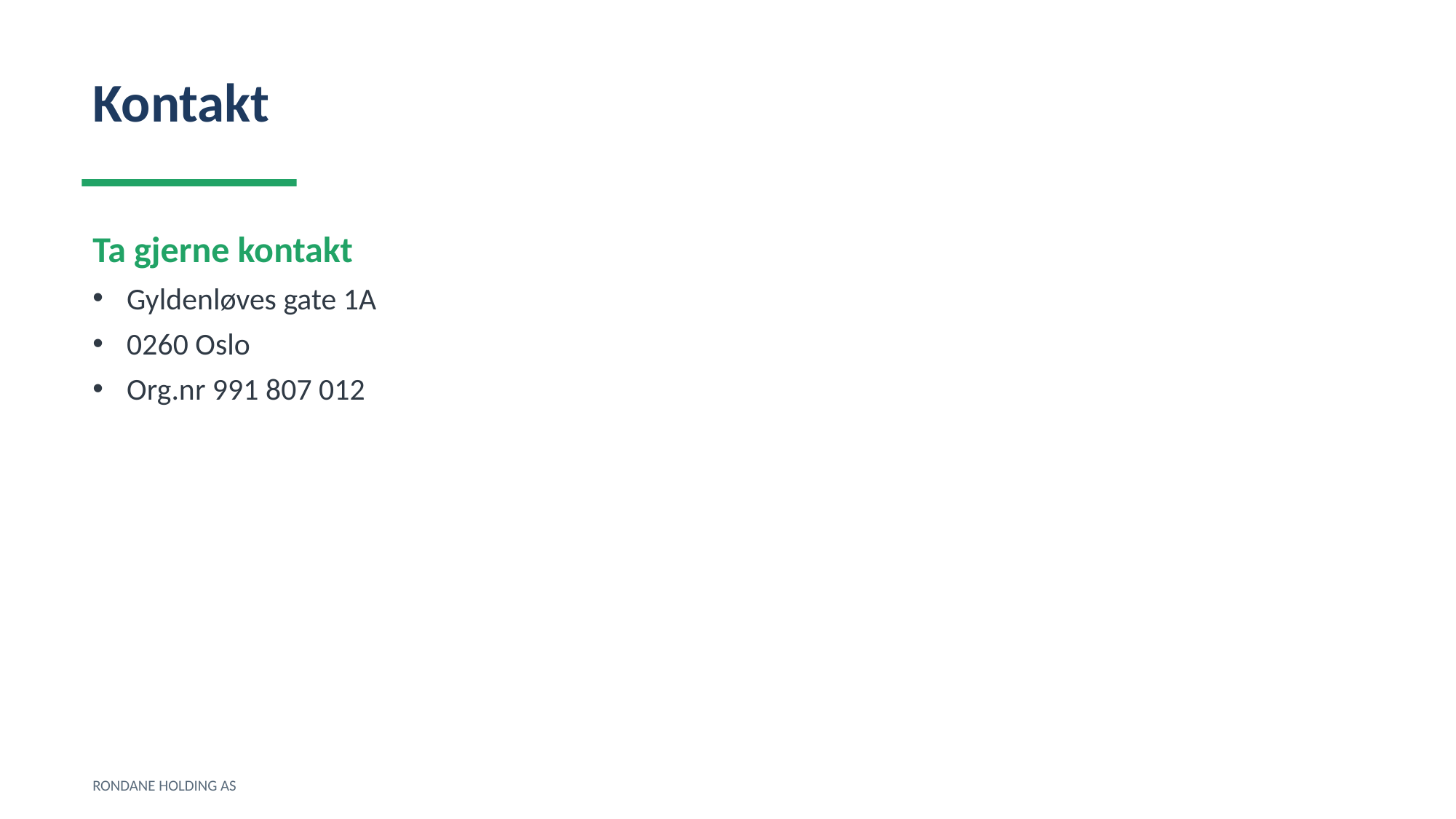

Kontakt

Ta gjerne kontakt
Gyldenløves gate 1A
0260 Oslo
Org.nr 991 807 012
RONDANE HOLDING AS